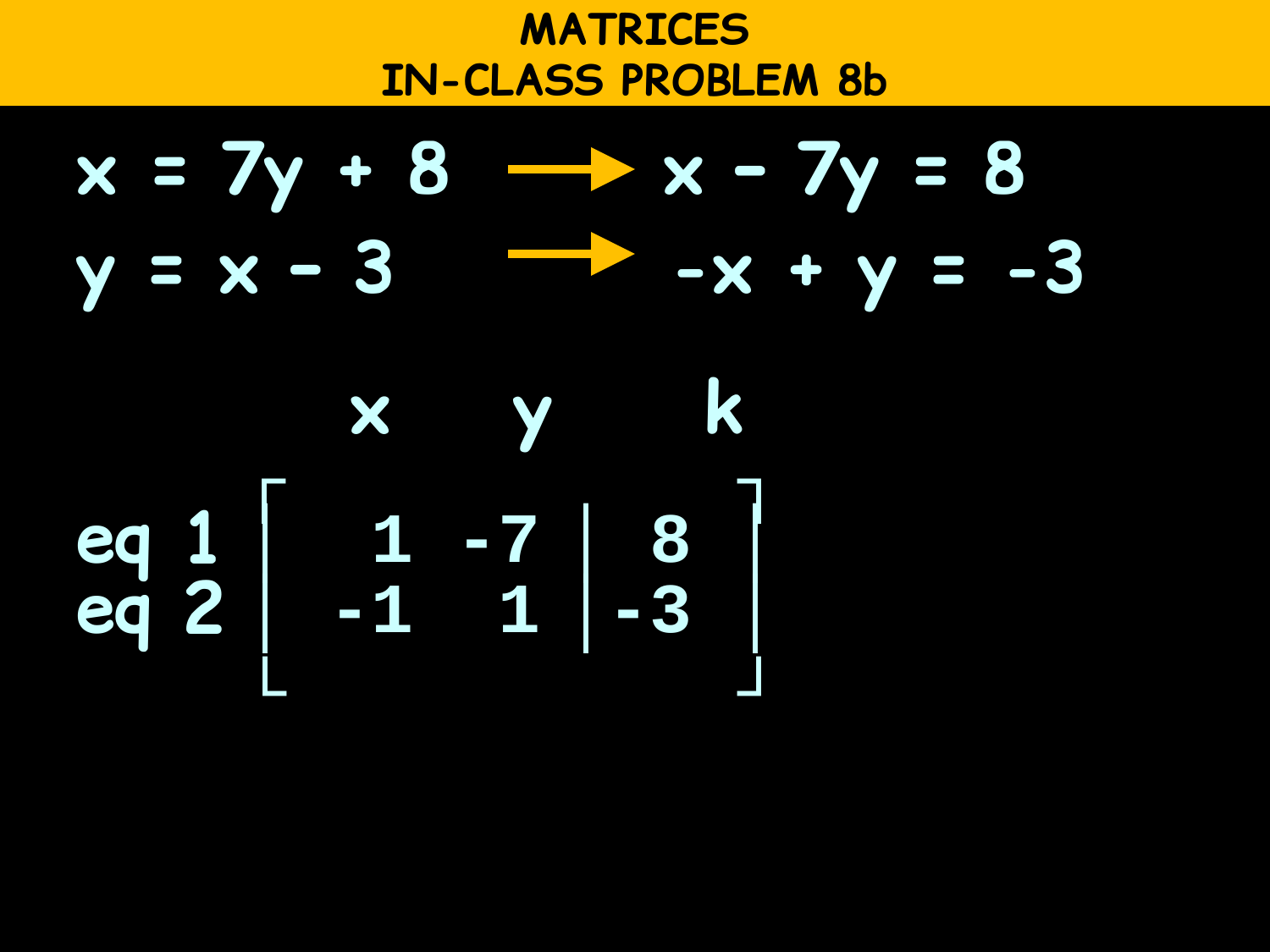

MATRICES
IN-CLASS PROBLEM 8b
x = 7y + 8       x – 7y = 8
y = x – 3         -x + y = -3

         x    y     k
    ┌           ┐
eq 1 │  1 -7 │ 8 │
eq 2 │ -1  1 │-3 │
    └           ┘